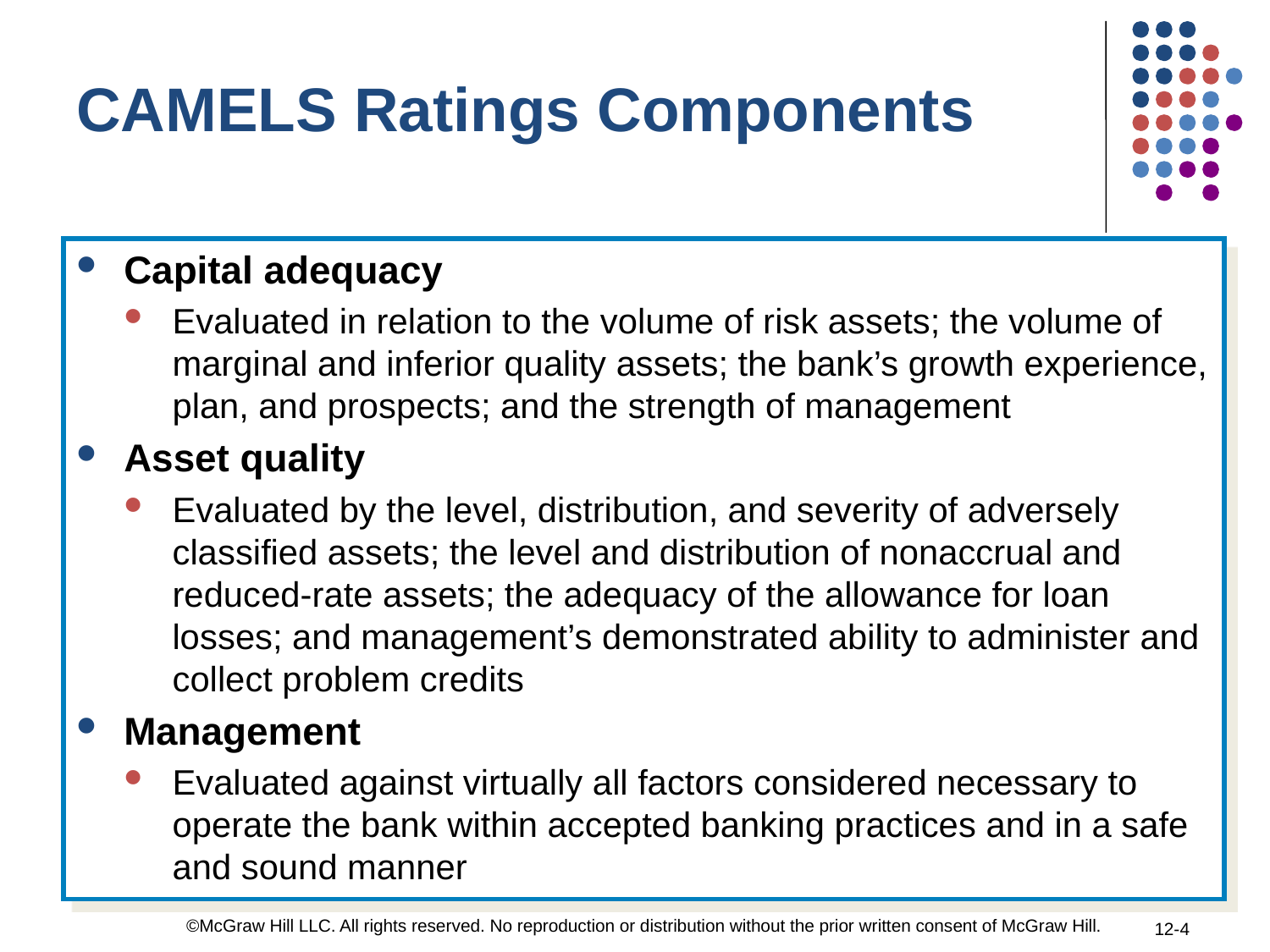

CAMELS Ratings Components
Capital adequacy
Evaluated in relation to the volume of risk assets; the volume of marginal and inferior quality assets; the bank’s growth experience, plan, and prospects; and the strength of management
Asset quality
Evaluated by the level, distribution, and severity of adversely classified assets; the level and distribution of nonaccrual and reduced-rate assets; the adequacy of the allowance for loan losses; and management’s demonstrated ability to administer and collect problem credits
Management
Evaluated against virtually all factors considered necessary to operate the bank within accepted banking practices and in a safe and sound manner

©McGraw Hill LLC. All rights reserved. No reproduction or distribution without the prior written consent of McGraw Hill.
12-4